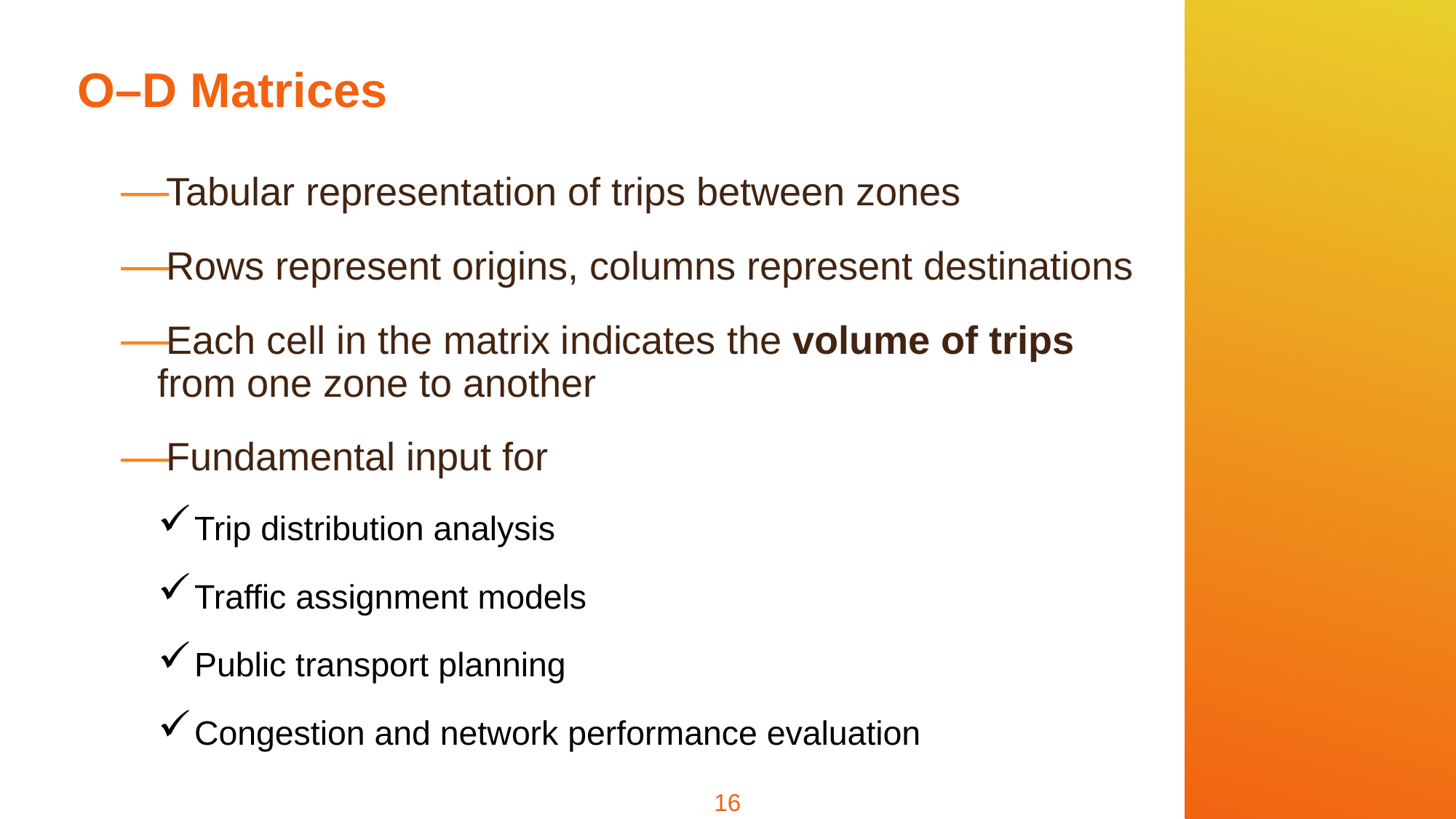

# O–D Matrices
Tabular representation of trips between zones
Rows represent origins, columns represent destinations
Each cell in the matrix indicates the volume of trips from one zone to another
Fundamental input for
Trip distribution analysis
Traffic assignment models
Public transport planning
Congestion and network performance evaluation